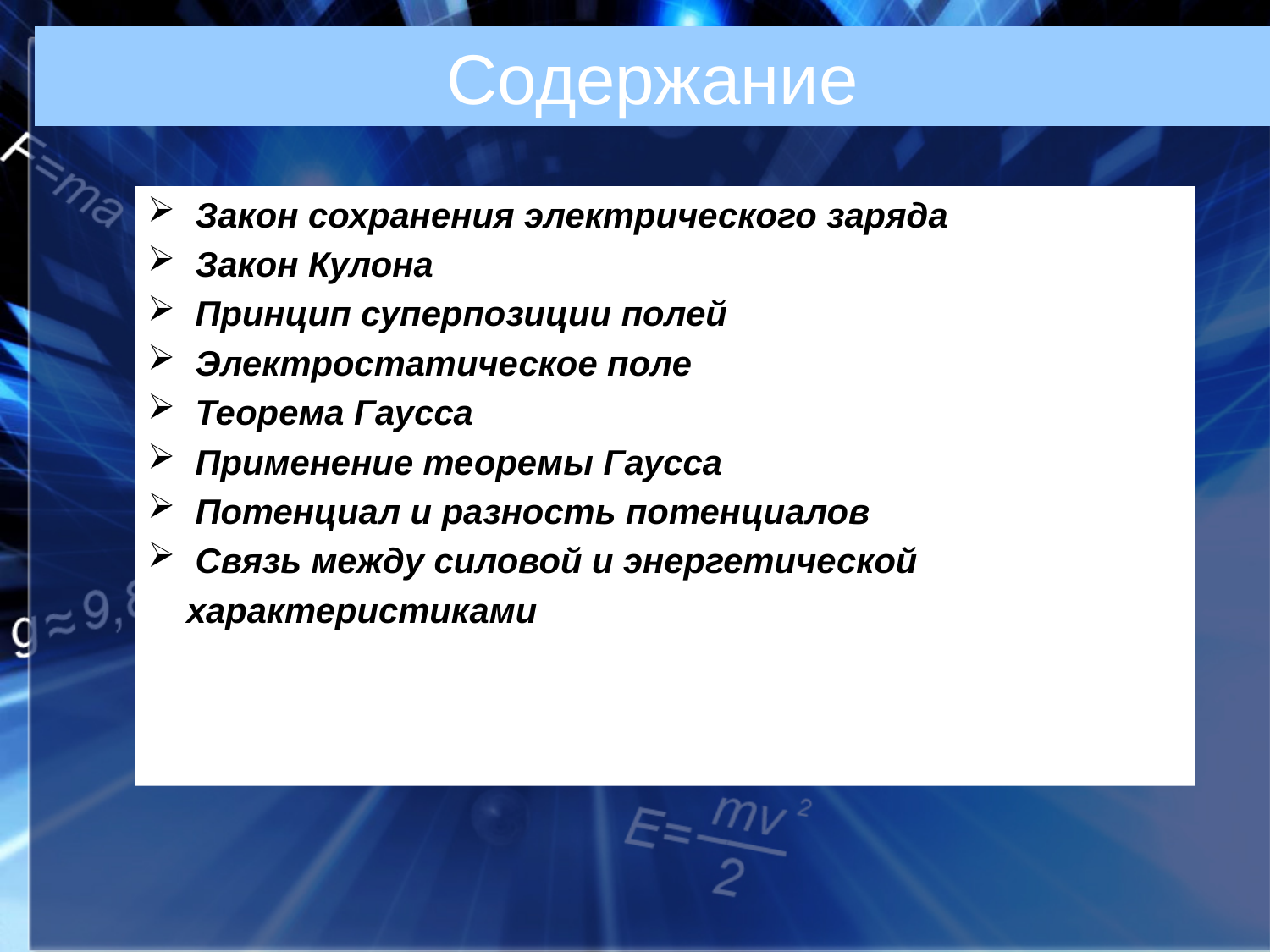

# Содержание

Закон сохранения электрического заряда
Закон Кулона
Принцип суперпозиции полей
Электростатическое поле
Теорема Гаусса
Применение теоремы Гаусса
Потенциал и разность потенциалов
Связь между силовой и энергетической
    характеристиками